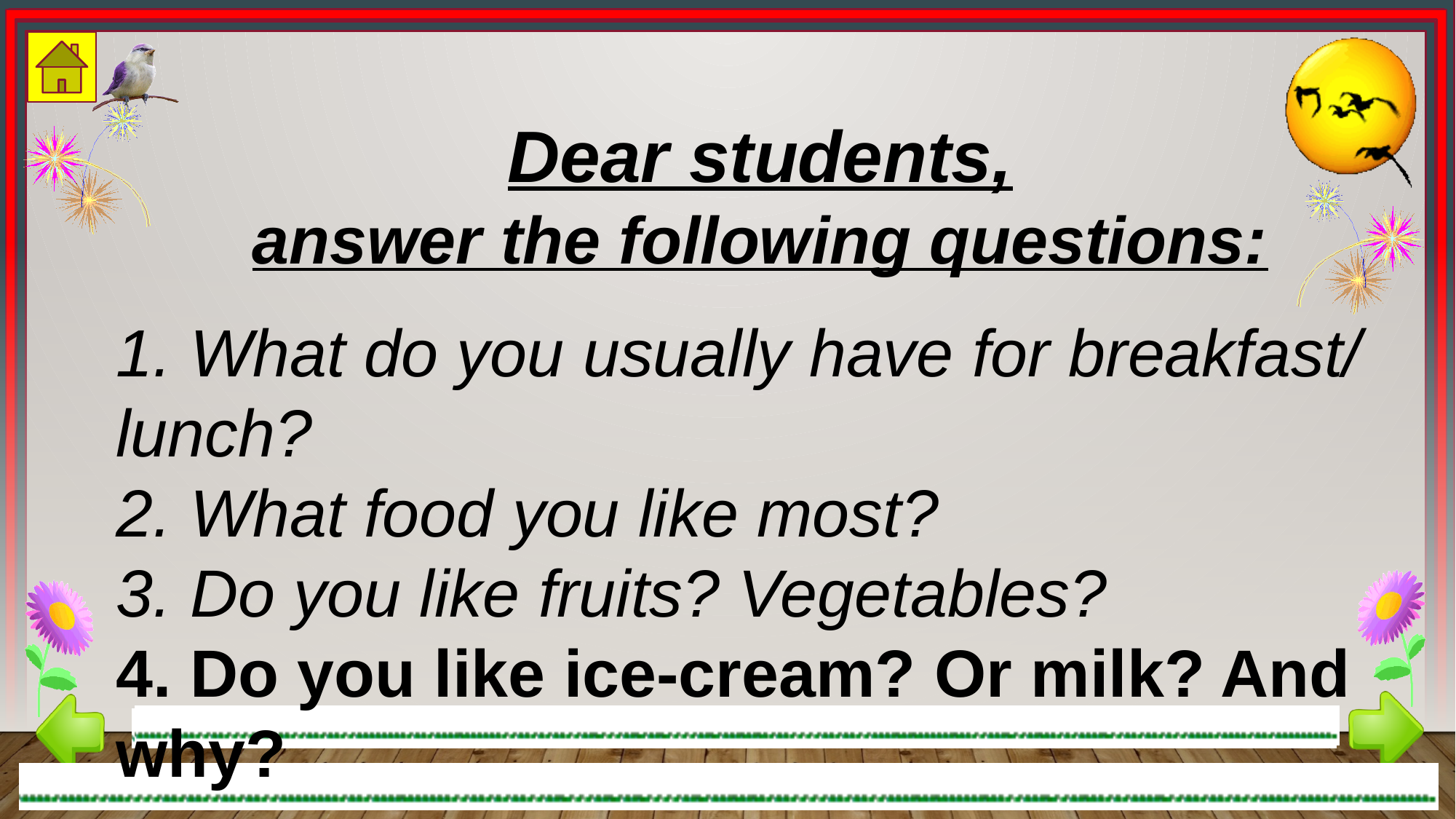

Dear students,
answer the following questions:

1. What do you usually have for breakfast/ lunch?
2. What food you like most?
3. Do you like fruits? Vegetables?
4. Do you like ice-cream? Or milk? And why?